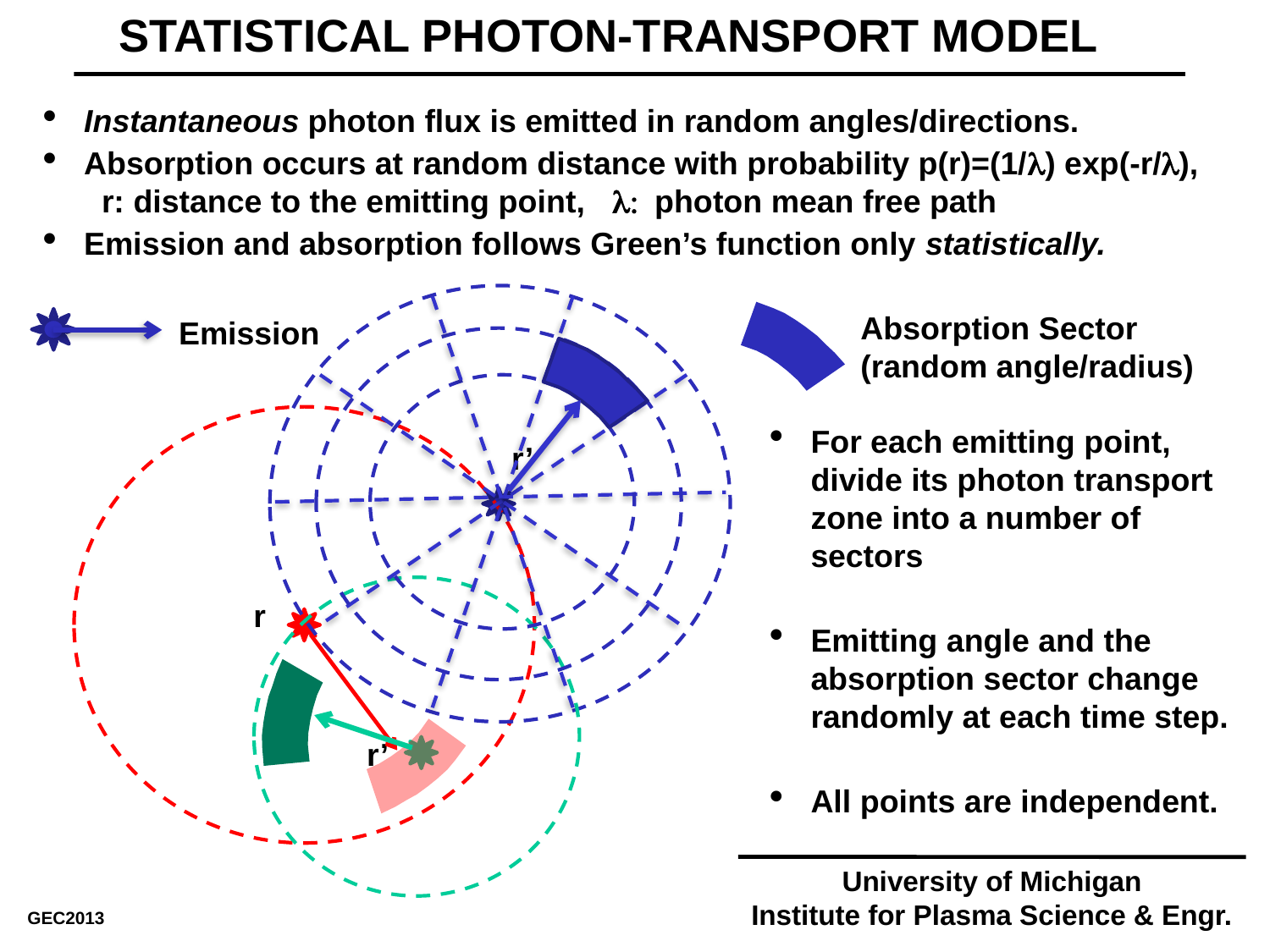

STATISTICAL PHOTON-TRANSPORT MODEL

Instantaneous photon flux is emitted in random angles/directions.
Absorption occurs at random distance with probability p(r)=(1/λ) exp(-r/λ),     r: distance to the emitting point,   λ: photon mean free path
Emission and absorption follows Green’s function only statistically.

Absorption Sector
(random angle/radius)

 Emission

For each emitting point, divide its photon transport zone into a number of sectors

Emitting angle and the  absorption sector change randomly at each time step.

All points are independent.
r’

r

r’

University of Michigan
Institute for Plasma Science & Engr.
GEC2013